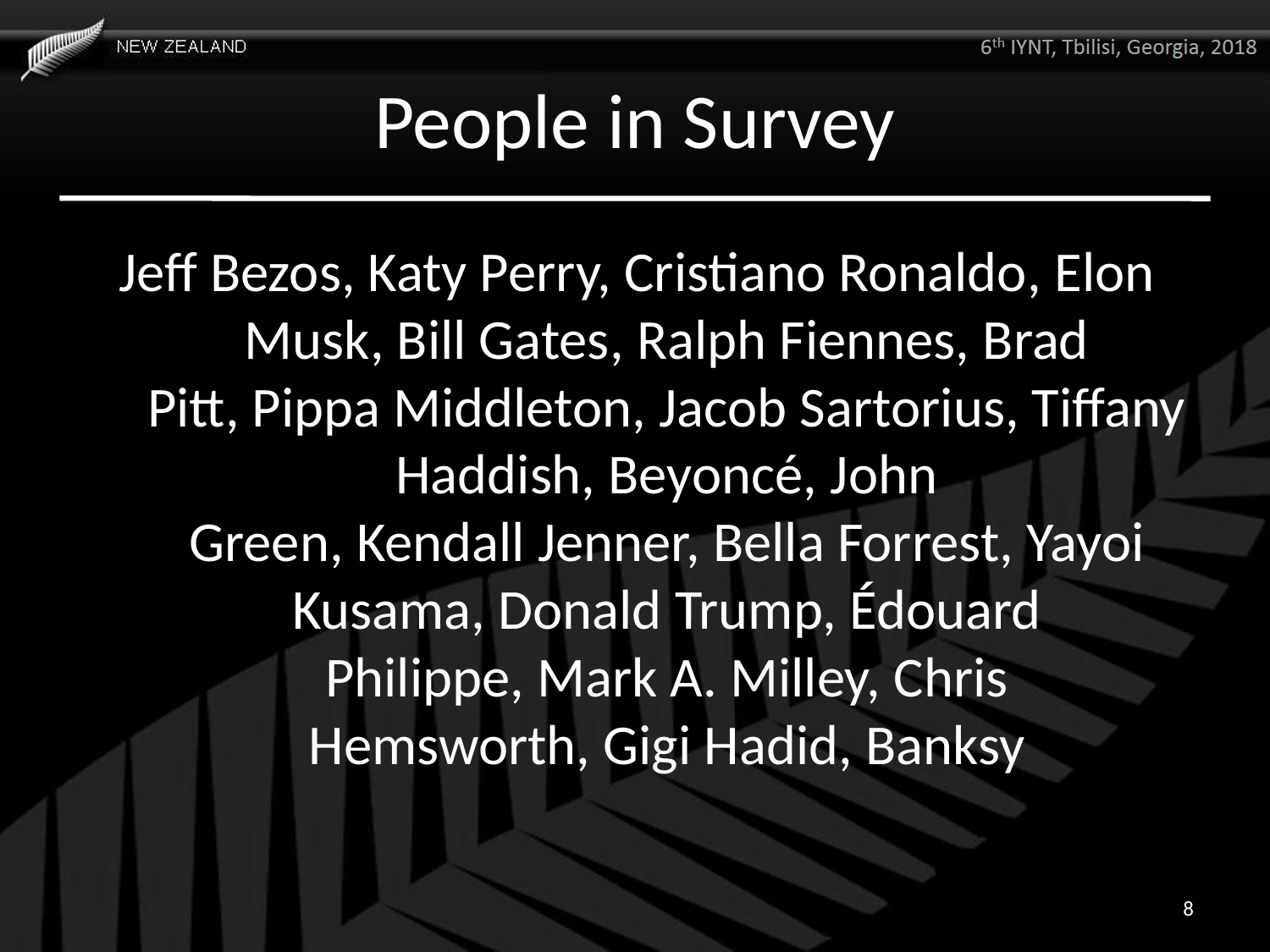

# People in Survey
Jeff Bezos, Katy Perry, Cristiano Ronaldo, Elon Musk, Bill Gates, Ralph Fiennes, Brad Pitt, Pippa Middleton, Jacob Sartorius, Tiffany Haddish, Beyoncé, John Green, Kendall Jenner, Bella Forrest, Yayoi Kusama, Donald Trump, Édouard Philippe, Mark A. Milley, Chris Hemsworth, Gigi Hadid, Banksy

8